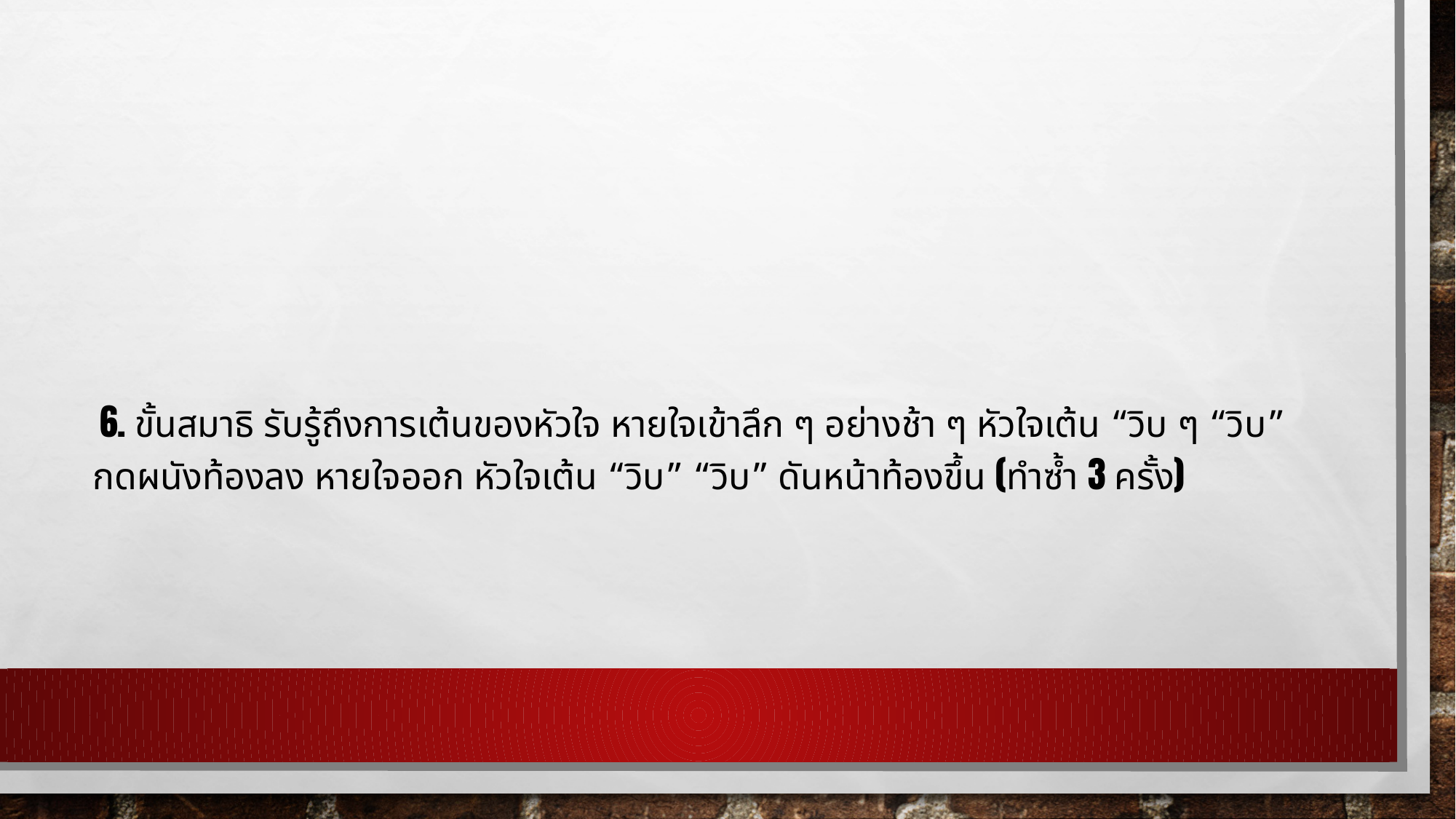

#
 6. ขั้นสมาธิ รับรู้ถึงการเต้นของหัวใจ หายใจเข้าลึก ๆ อย่างช้า ๆ หัวใจเต้น “วิบ ๆ “วิบ” กดผนังท้องลง หายใจออก หัวใจเต้น “วิบ” “วิบ” ดันหน้าท้องขึ้น (ทำซ้ำ 3 ครั้ง)